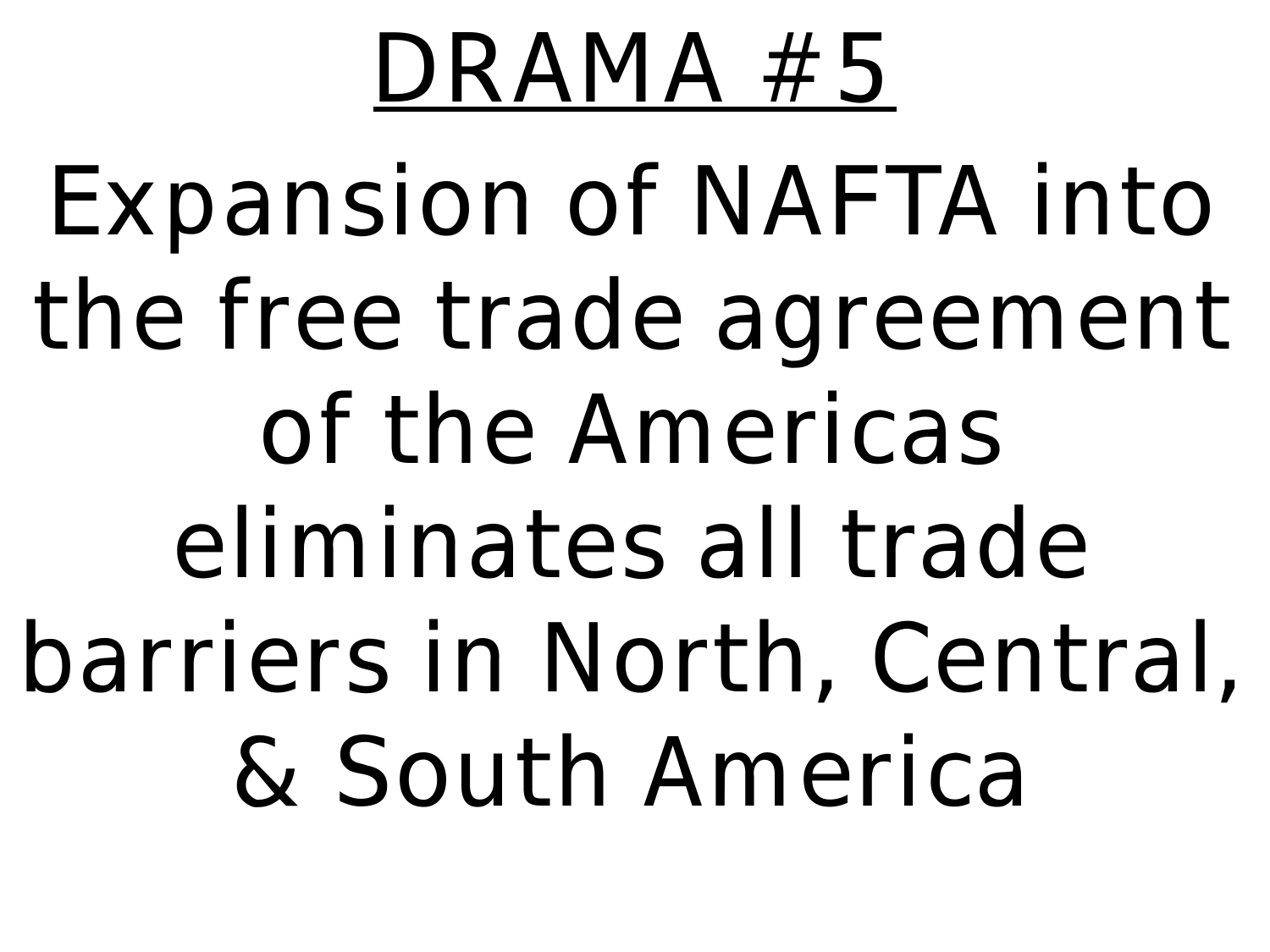

DRAMA #5
Expansion of NAFTA into the free trade agreement of the Americas eliminates all trade barriers in North, Central, & South America